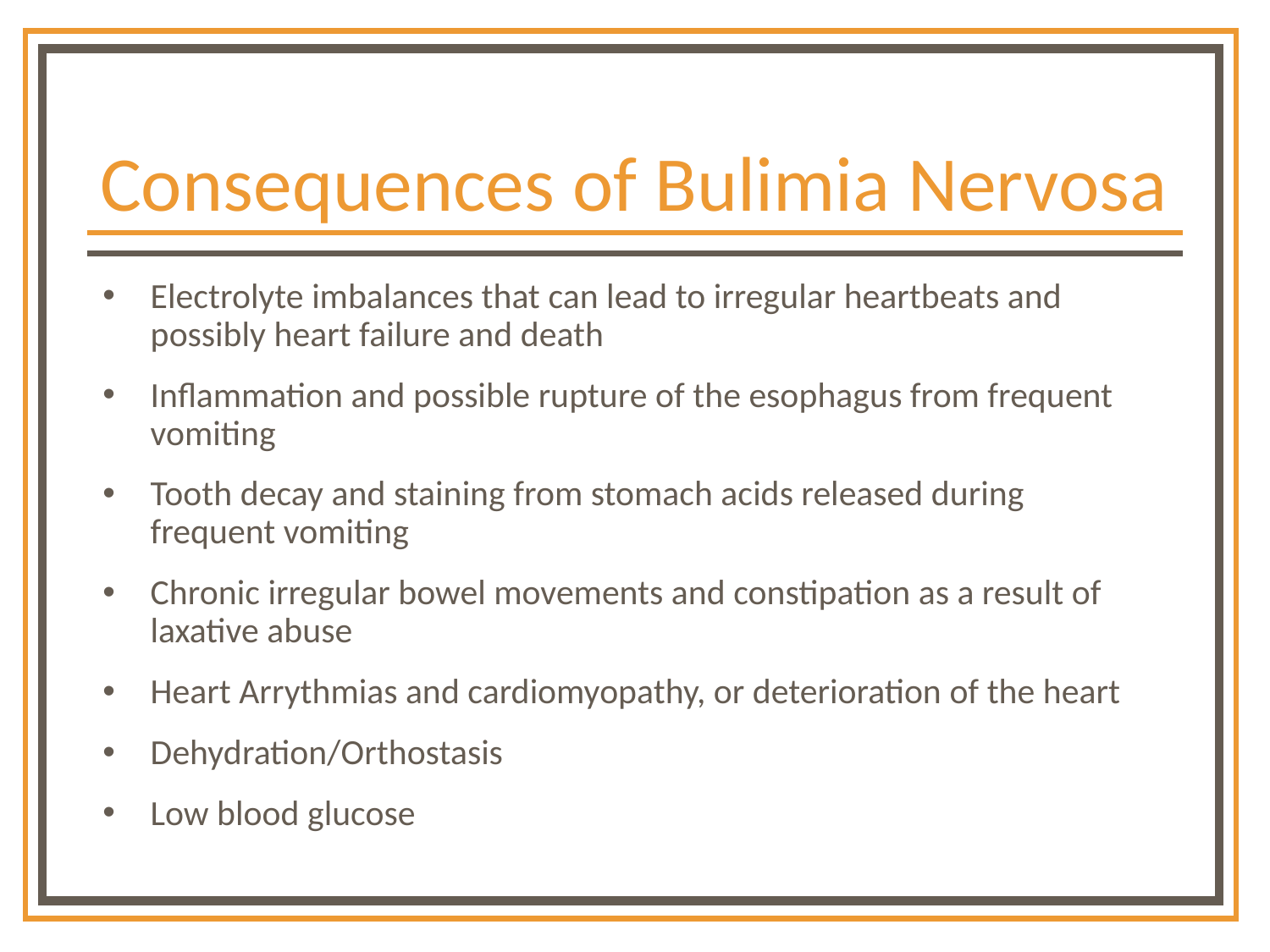

# Consequences of Bulimia Nervosa
Electrolyte imbalances that can lead to irregular heartbeats and possibly heart failure and death

Inflammation and possible rupture of the esophagus from frequent vomiting

Tooth decay and staining from stomach acids released during frequent vomiting

Chronic irregular bowel movements and constipation as a result of laxative abuse

Heart Arrythmias and cardiomyopathy, or deterioration of the heart

Dehydration/Orthostasis

Low blood glucose